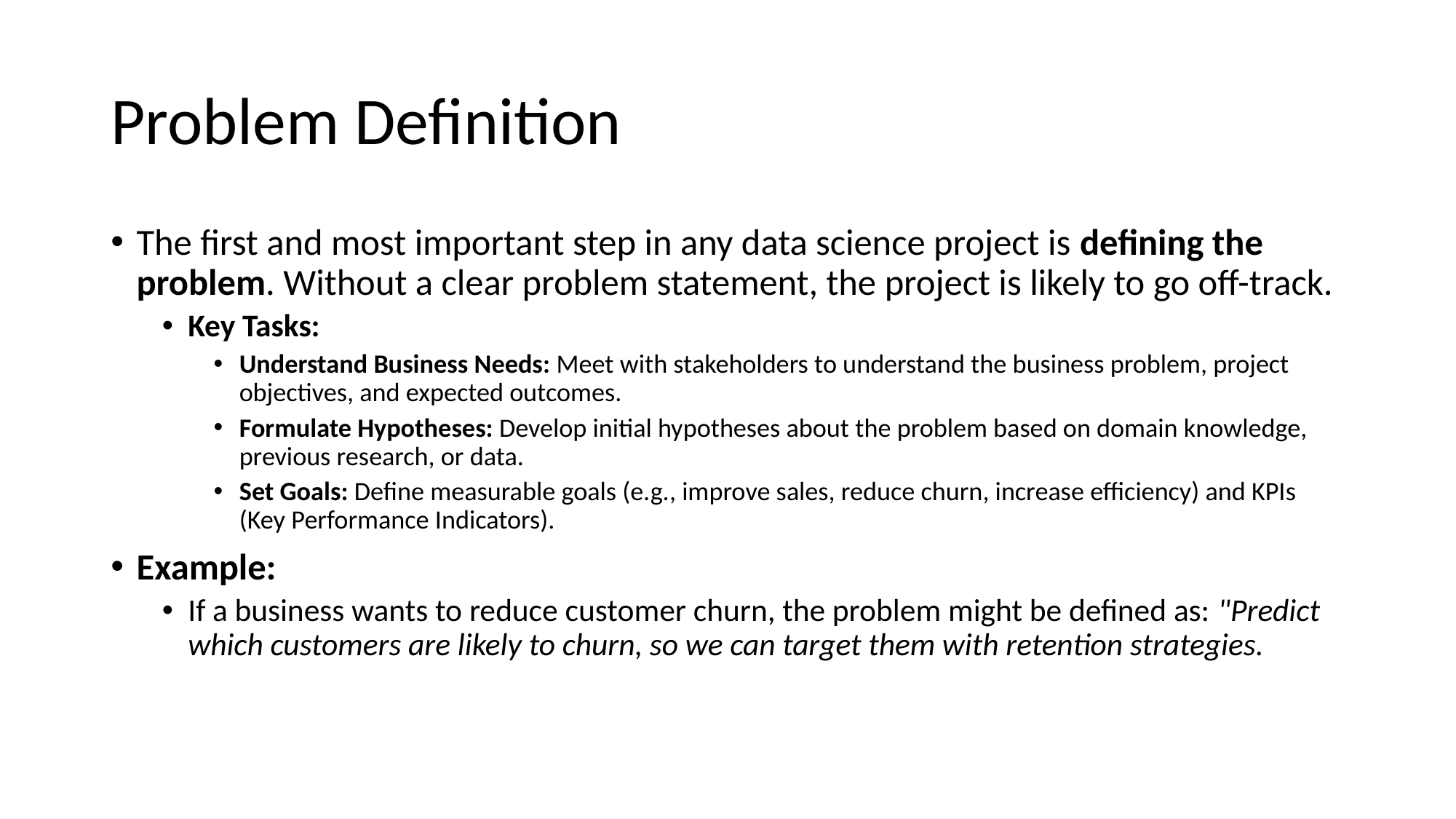

# Problem Definition
The first and most important step in any data science project is defining the problem. Without a clear problem statement, the project is likely to go off-track.
Key Tasks:
Understand Business Needs: Meet with stakeholders to understand the business problem, project objectives, and expected outcomes.
Formulate Hypotheses: Develop initial hypotheses about the problem based on domain knowledge, previous research, or data.
Set Goals: Define measurable goals (e.g., improve sales, reduce churn, increase efficiency) and KPIs (Key Performance Indicators).
Example:
If a business wants to reduce customer churn, the problem might be defined as: "Predict which customers are likely to churn, so we can target them with retention strategies.